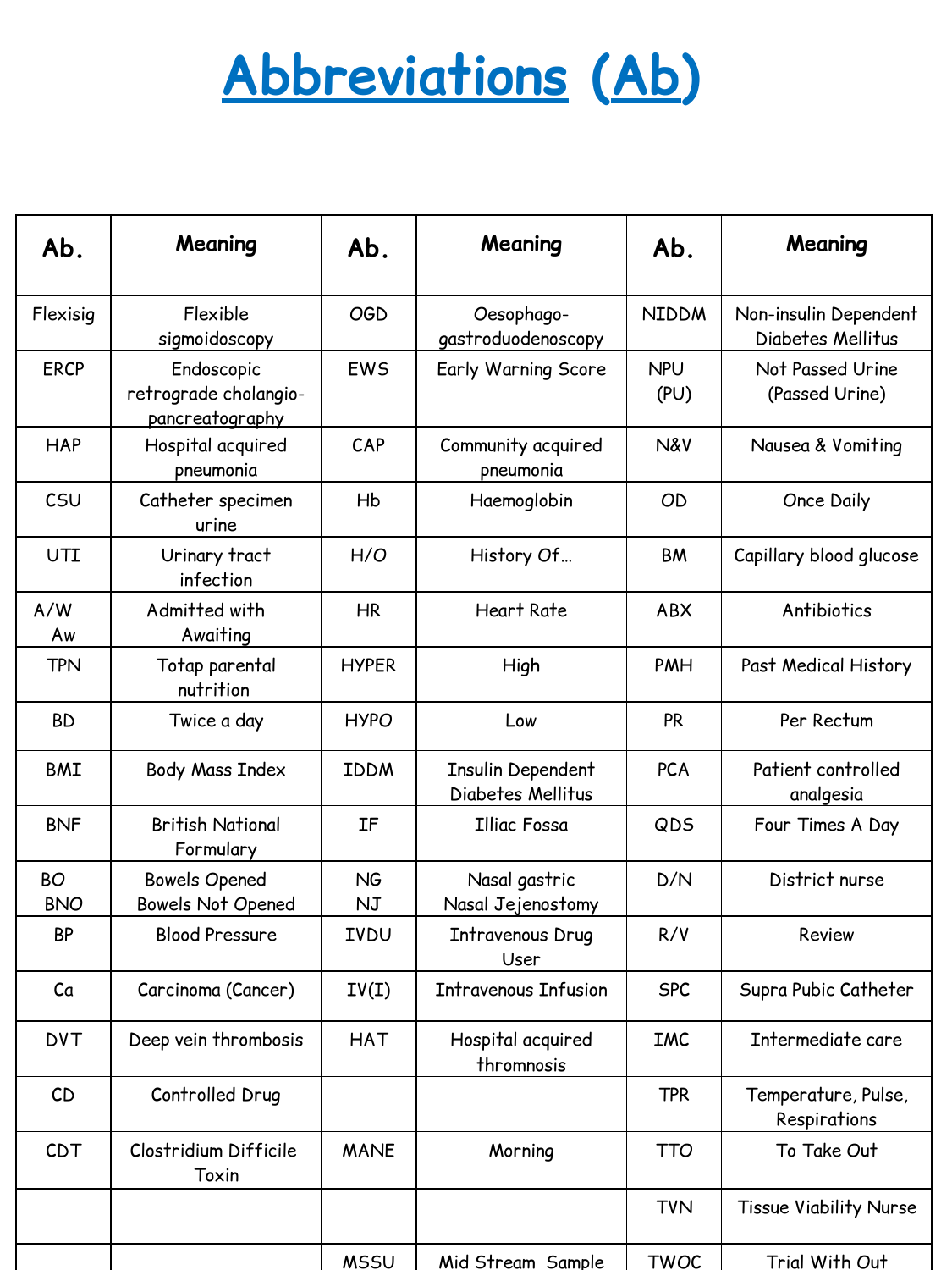

Abbreviations (Ab)
| Ab. | Meaning | Ab. | Meaning | Ab. | Meaning |
| --- | --- | --- | --- | --- | --- |
| Flexisig | Flexible sigmoidoscopy | OGD | Oesophago-gastroduodenoscopy | NIDDM | Non-insulin Dependent Diabetes Mellitus |
| ERCP | Endoscopic retrograde cholangio-pancreatography | EWS | Early Warning Score | NPU (PU) | Not Passed Urine (Passed Urine) |
| HAP | Hospital acquired pneumonia | CAP | Community acquired pneumonia | N&V | Nausea & Vomiting |
| CSU | Catheter specimen urine | Hb | Haemoglobin | OD | Once Daily |
| UTI | Urinary tract infection | H/O | History Of… | BM | Capillary blood glucose |
| A/W Aw | Admitted with Awaiting | HR | Heart Rate | ABX | Antibiotics |
| TPN | Totap parental nutrition | HYPER | High | PMH | Past Medical History |
| BD | Twice a day | HYPO | Low | PR | Per Rectum |
| BMI | Body Mass Index | IDDM | Insulin Dependent Diabetes Mellitus | PCA | Patient controlled analgesia |
| BNF | British National Formulary | IF | Illiac Fossa | QDS | Four Times A Day |
| BO BNO | Bowels Opened Bowels Not Opened | NG NJ | Nasal gastric Nasal Jejenostomy | D/N | District nurse |
| BP | Blood Pressure | IVDU | Intravenous Drug User | R/V | Review |
| Ca | Carcinoma (Cancer) | IV(I) | Intravenous Infusion | SPC | Supra Pubic Catheter |
| DVT | Deep vein thrombosis | HAT | Hospital acquired thromnosis | IMC | Intermediate care |
| CD | Controlled Drug |  |  | TPR | Temperature, Pulse, Respirations |
| CDT | Clostridium Difficile Toxin | MANE | Morning | TTO | To Take Out |
|  |  |  |  | TVN | Tissue Viability Nurse |
|  |  | MSSU | Mid Stream Sample Urine | TWOC | Trial With Out Catheter |